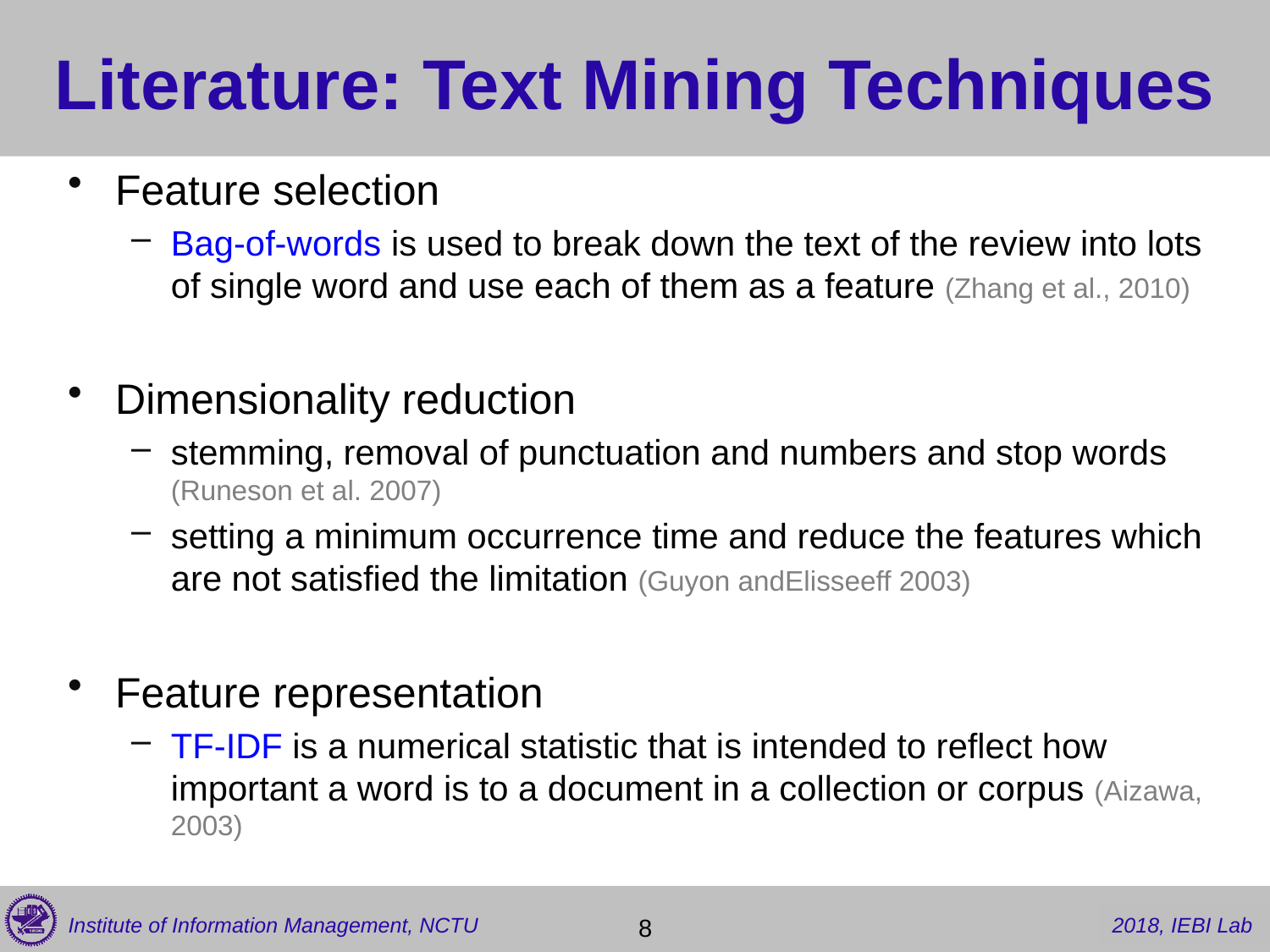

# Literature: Text Mining Techniques
Feature selection
Bag-of-words is used to break down the text of the review into lots of single word and use each of them as a feature (Zhang et al., 2010)

Dimensionality reduction
stemming, removal of punctuation and numbers and stop words (Runeson et al. 2007)
setting a minimum occurrence time and reduce the features which are not satisfied the limitation (Guyon andElisseeff 2003)

Feature representation
TF-IDF is a numerical statistic that is intended to reflect how important a word is to a document in a collection or corpus (Aizawa, 2003)

   8